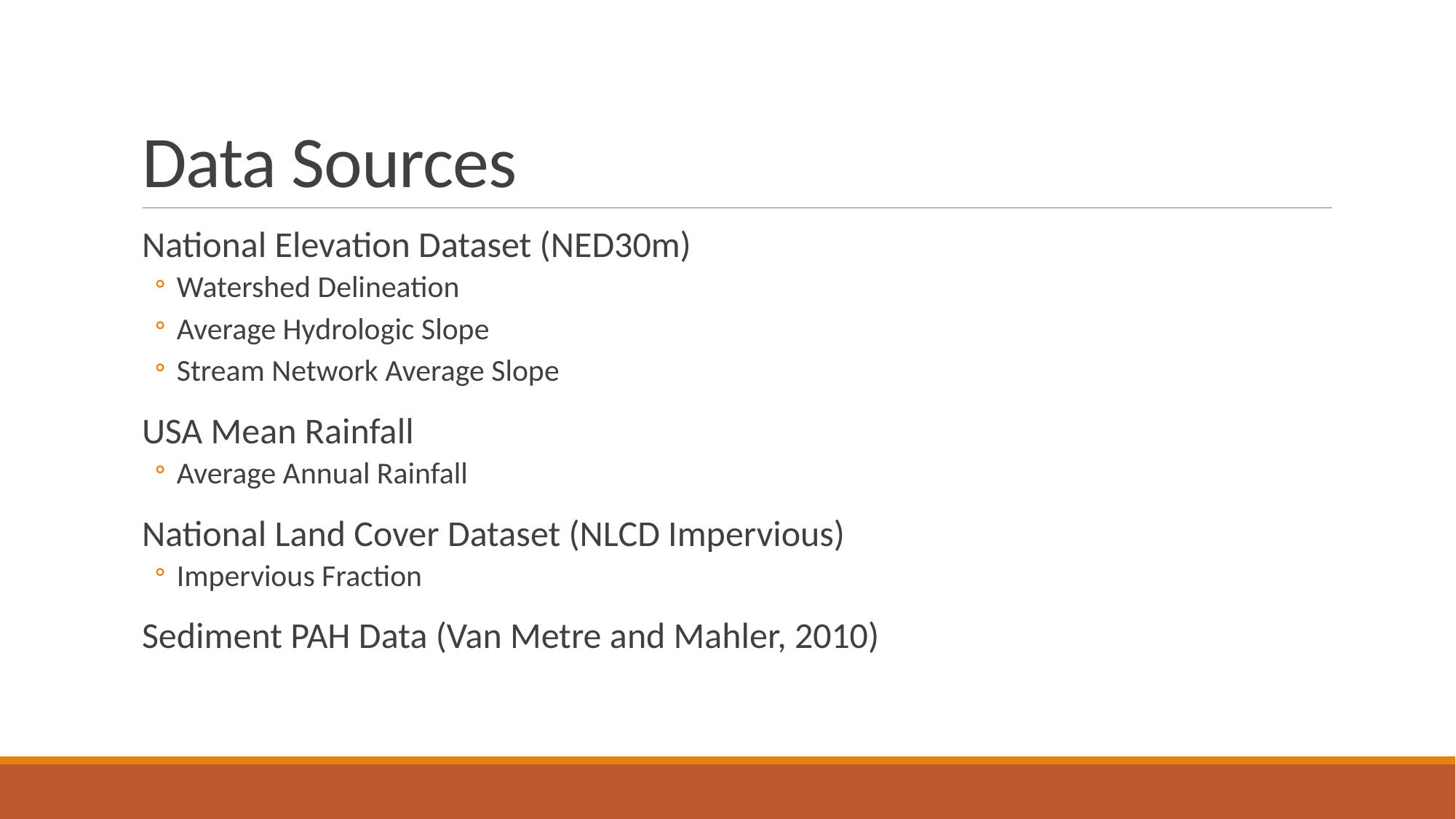

# Data Sources
National Elevation Dataset (NED30m)
Watershed Delineation
Average Hydrologic Slope
Stream Network Average Slope
USA Mean Rainfall
Average Annual Rainfall
National Land Cover Dataset (NLCD Impervious)
Impervious Fraction
Sediment PAH Data (Van Metre and Mahler, 2010)